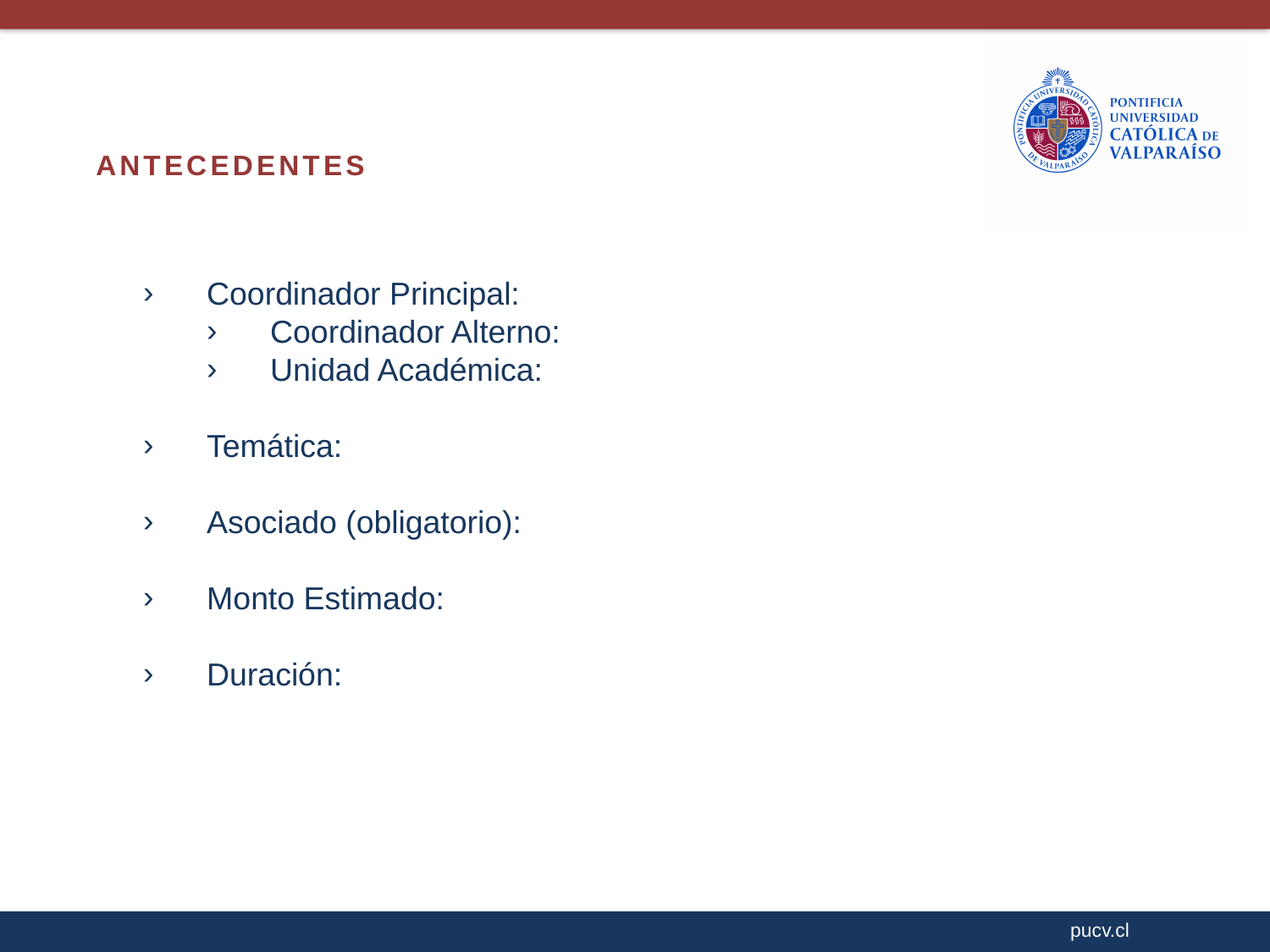

ANTECEDENTES
Coordinador Principal:
Coordinador Alterno:
Unidad Académica:

Temática:

Asociado (obligatorio):

Monto Estimado:

Duración: